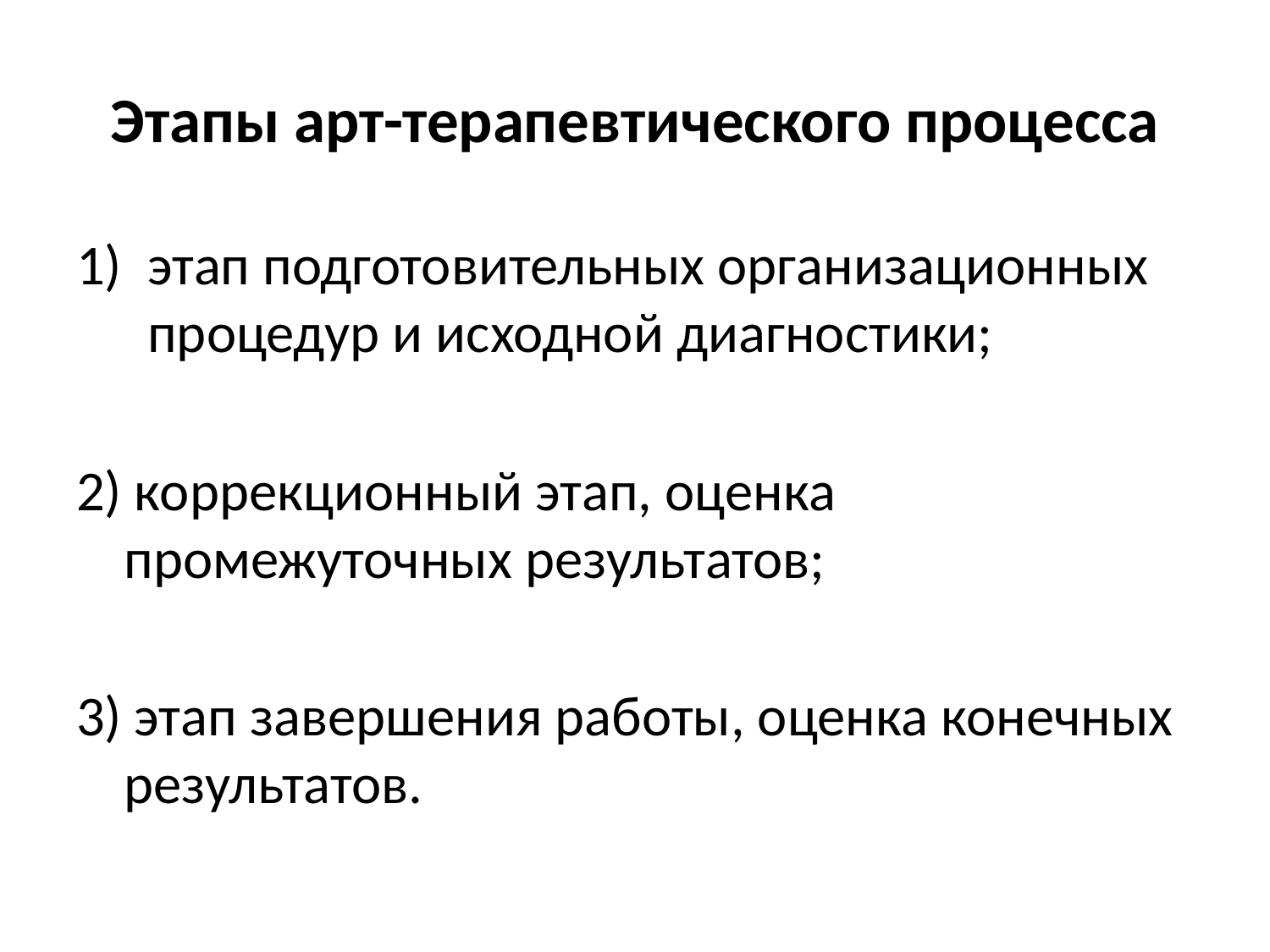

# Этапы арт-терапевтического процесса
этап подготовительных организационных процедур и исходной диагностики;

2) коррекционный этап, оценка промежуточных результатов;

3) этап завершения работы, оценка конечных результатов.